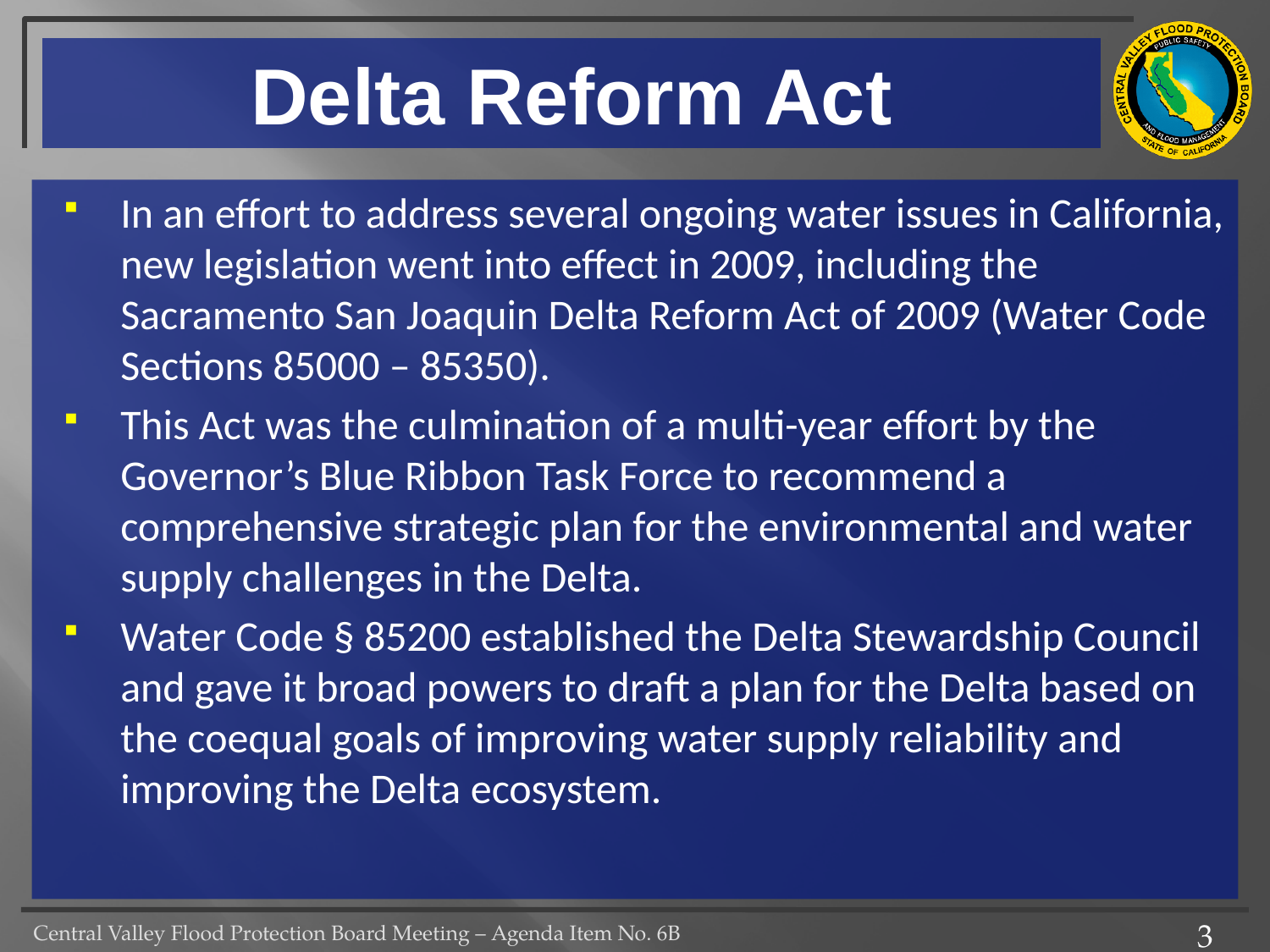

# Delta Reform Act
In an effort to address several ongoing water issues in California, new legislation went into effect in 2009, including the Sacramento San Joaquin Delta Reform Act of 2009 (Water Code Sections 85000 – 85350).
This Act was the culmination of a multi-year effort by the Governor’s Blue Ribbon Task Force to recommend a comprehensive strategic plan for the environmental and water supply challenges in the Delta.
Water Code § 85200 established the Delta Stewardship Council and gave it broad powers to draft a plan for the Delta based on the coequal goals of improving water supply reliability and improving the Delta ecosystem.

3